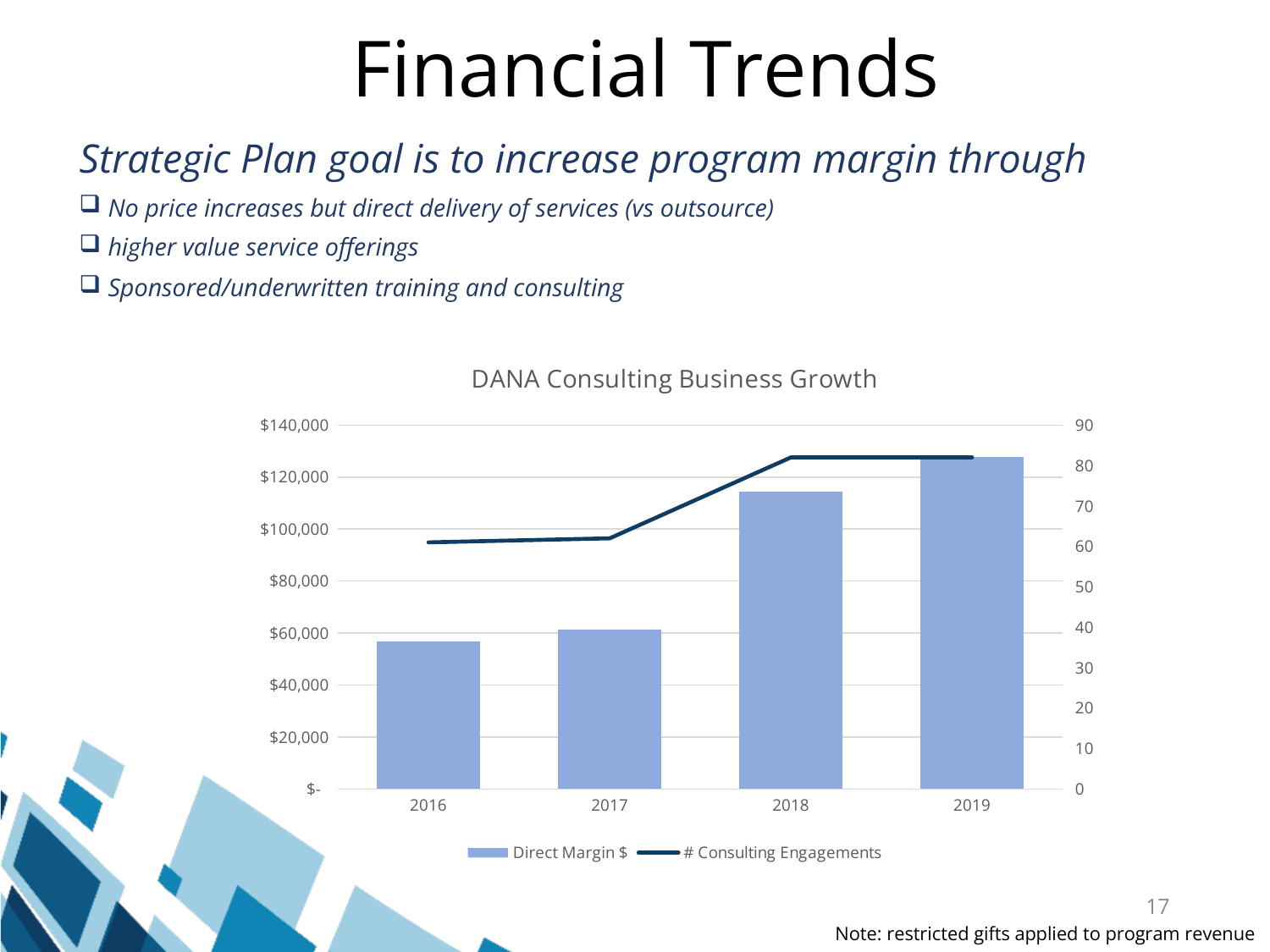

# Financial Trends
Strategic Plan goal is to increase program margin through
No price increases but direct delivery of services (vs outsource)
higher value service offerings
Sponsored/underwritten training and consulting

### Chart: DANA Consulting Business Growth

| Category | Direct Margin $ | # Consulting Engagements |
|---|---|---|
| 2016 | 56620.0 | 61.0 |
| 2017 | 61171.0 | 62.0 |
| 2018 | 114413.0 | 82.0 |
| 2019 | 127611.0 | 82.0 |
17
Note: restricted gifts applied to program revenue